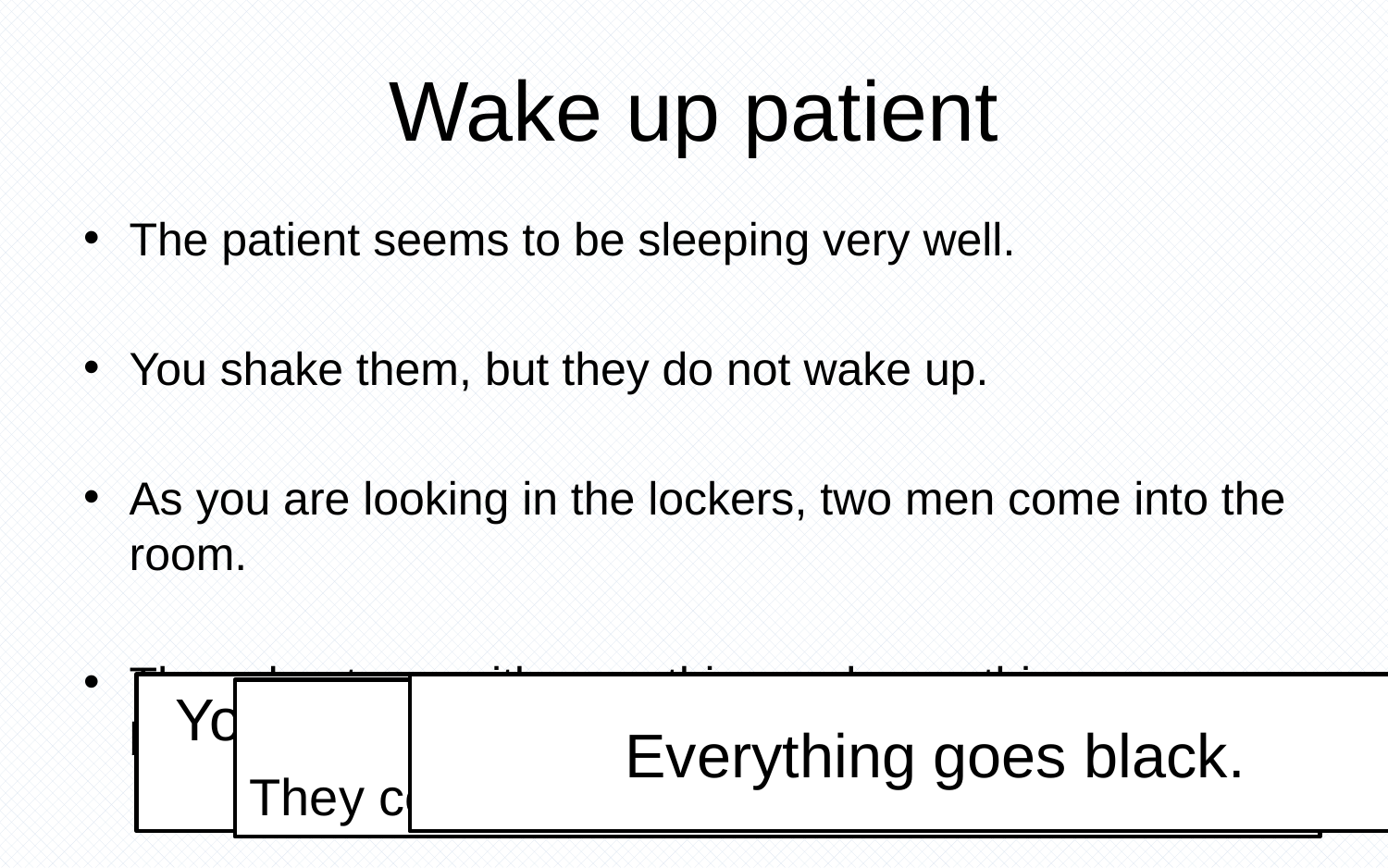

# Wake up patient
The patient seems to be sleeping very well.

You shake them, but they do not wake up.

As you are looking in the lockers, two men come into the room.

They shoot you with something and everything goes black.

You throw caution to the air and punch nothing.
Everything goes black.
The men saw you punch.
They come over and inject you with a needle.